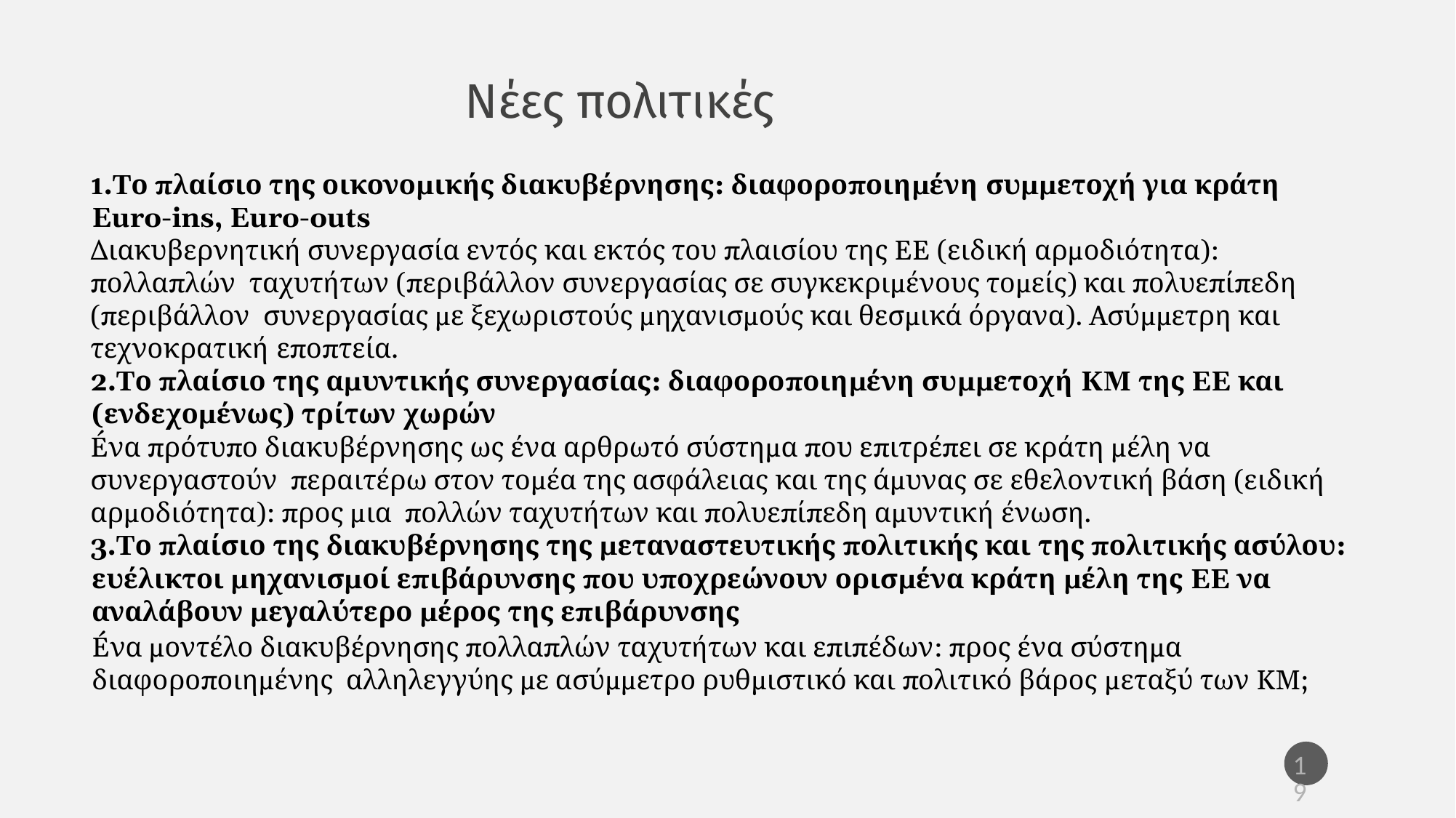

Νέες πολιτικές
Το πλαίσιο της οικονομικής διακυβέρνησης: διαφοροποιημένη συμμετοχή για κράτη  Euro-ins, Euro-outs
Διακυβερνητική συνεργασία εντός και εκτός του πλαισίου της ΕΕ (ειδική αρμοδιότητα): πολλαπλών  ταχυτήτων (περιβάλλον συνεργασίας σε συγκεκριμένους τομείς) και πολυεπίπεδη (περιβάλλον  συνεργασίας με ξεχωριστούς μηχανισμούς και θεσμικά όργανα). Ασύμμετρη και τεχνοκρατική εποπτεία.
Το πλαίσιο της αμυντικής συνεργασίας: διαφοροποιημένη συμμετοχή ΚΜ της ΕΕ και  (ενδεχομένως) τρίτων χωρών
Ένα πρότυπο διακυβέρνησης ως ένα αρθρωτό σύστημα που επιτρέπει σε κράτη μέλη να συνεργαστούν  περαιτέρω στον τομέα της ασφάλειας και της άμυνας σε εθελοντική βάση (ειδική αρμοδιότητα): προς μια  πολλών ταχυτήτων και πολυεπίπεδη αμυντική ένωση.
Το πλαίσιο της διακυβέρνησης της μεταναστευτικής πολιτικής και της πολιτικής ασύλου:  ευέλικτοι μηχανισμοί επιβάρυνσης που υποχρεώνουν ορισμένα κράτη μέλη της ΕΕ να  αναλάβουν μεγαλύτερο μέρος της επιβάρυνσης
Ένα μοντέλο διακυβέρνησης πολλαπλών ταχυτήτων και επιπέδων: προς ένα σύστημα διαφοροποιημένης  αλληλεγγύης με ασύμμετρο ρυθμιστικό και πολιτικό βάρος μεταξύ των ΚΜ;
19